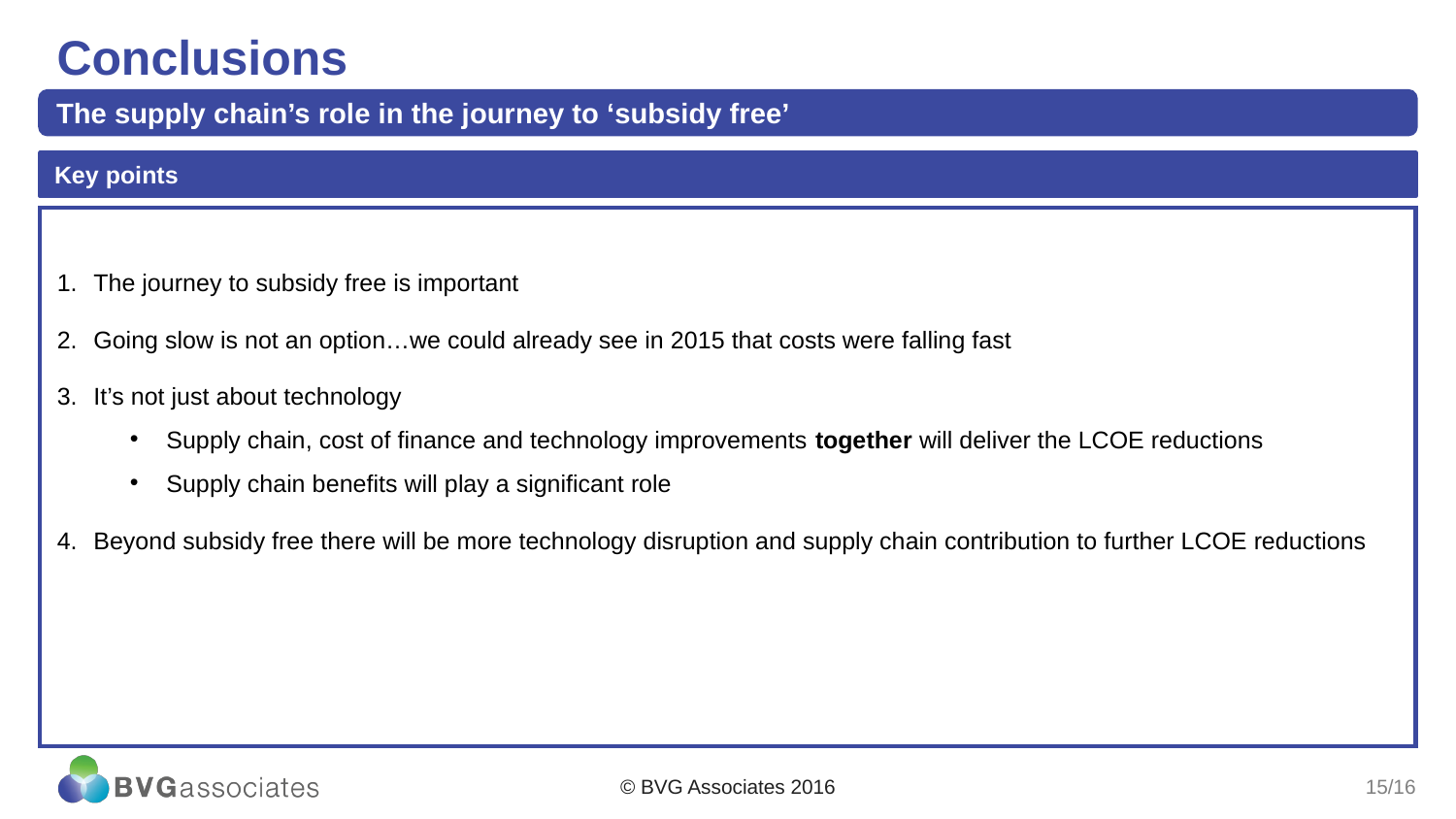

Conclusions
The supply chain’s role in the journey to ‘subsidy free’
Key points

The journey to subsidy free is important
Going slow is not an option…we could already see in 2015 that costs were falling fast
It’s not just about technology
Supply chain, cost of finance and technology improvements together will deliver the LCOE reductions
Supply chain benefits will play a significant role
Beyond subsidy free there will be more technology disruption and supply chain contribution to further LCOE reductions

© BVG Associates 2016